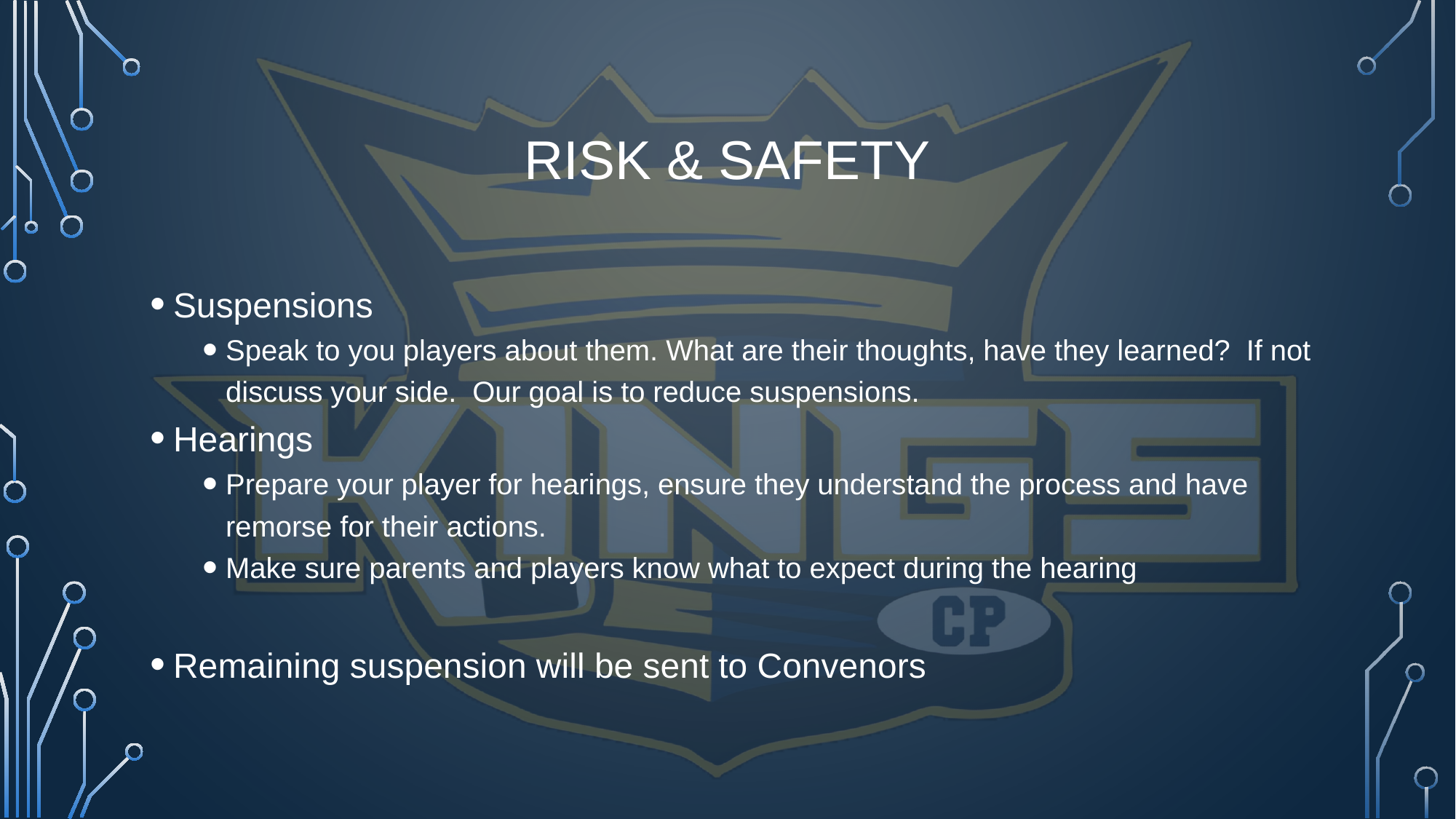

# RISK & SAFETY
Suspensions
Speak to you players about them. What are their thoughts, have they learned?  If not discuss your side.  Our goal is to reduce suspensions.
Hearings
Prepare your player for hearings, ensure they understand the process and have remorse for their actions.
Make sure parents and players know what to expect during the hearing

Remaining suspension will be sent to Convenors